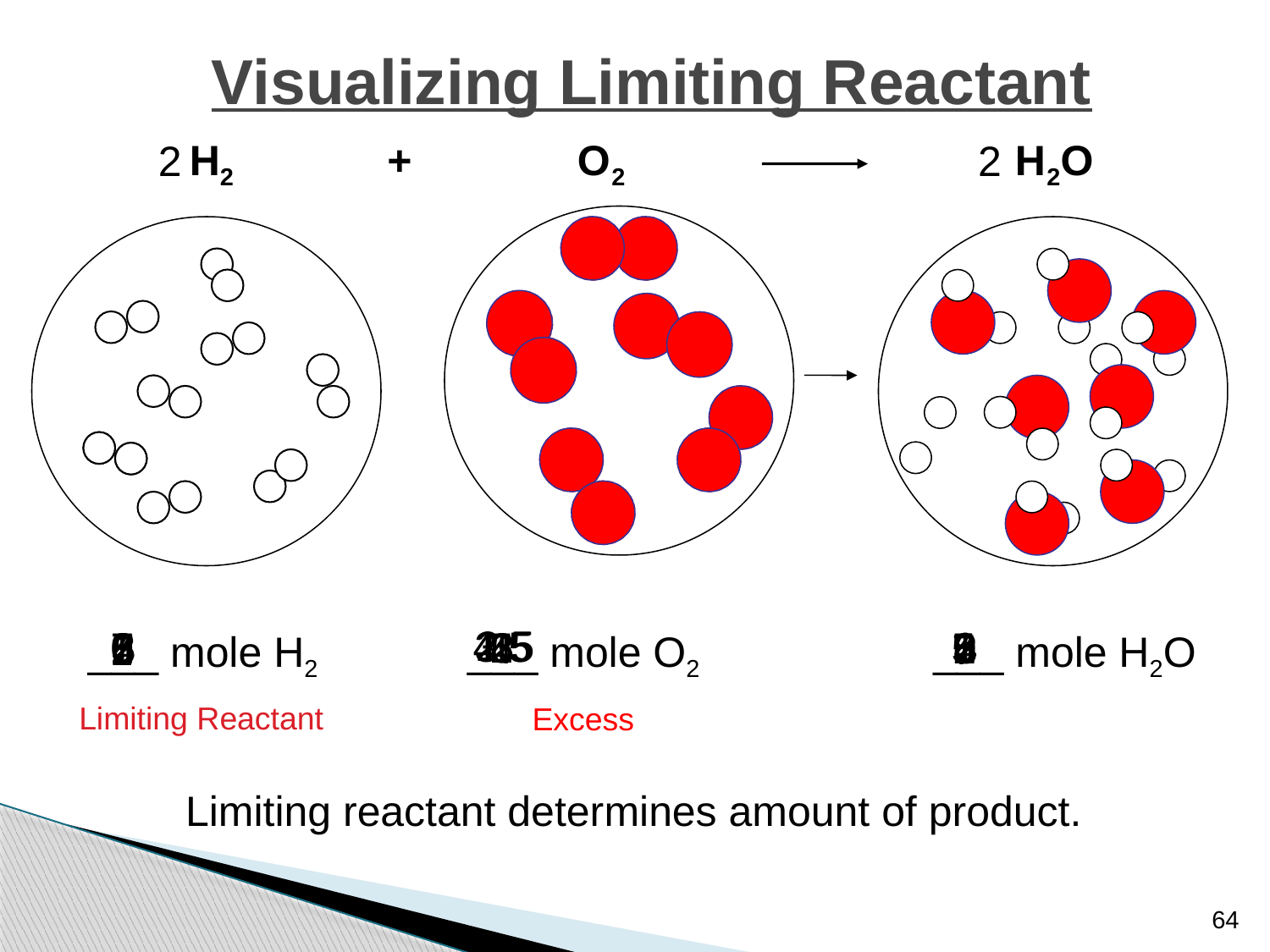

Visualizing Limiting Reactant
H2             +              O2                                 H2O
2
2

2.5
1.5
4.5
3.5
1
7
1
5
5
8
0
3
4
0
8
3
2
6
4
2
4
2
3
6
5
7
1
___ mole H2
___ mole O2
___ mole H2O
Limiting Reactant
Excess
Limiting reactant determines amount of product.
64